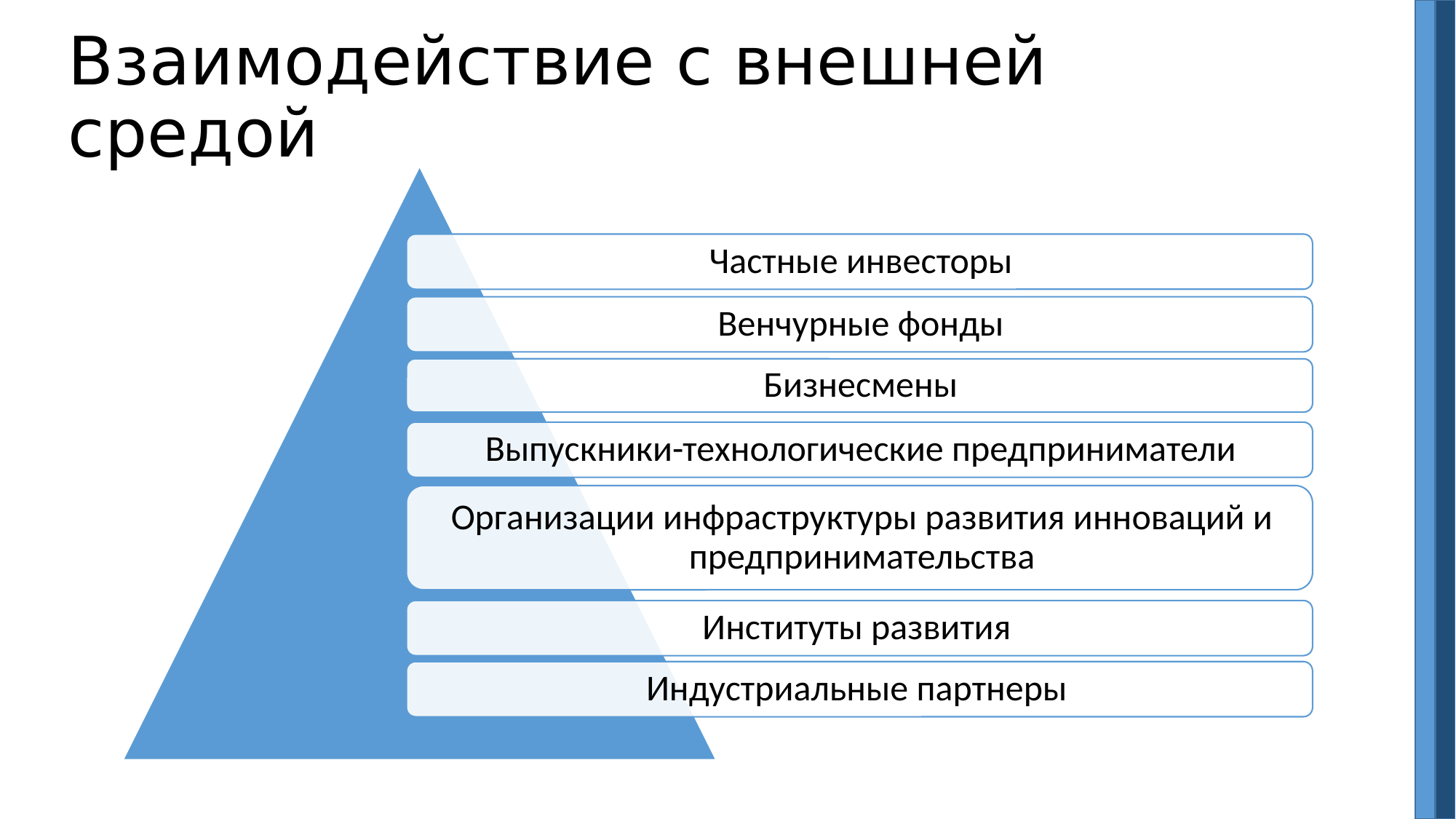

# Взаимодействие с внешней средой
Частные инвесторы
Венчурные фонды
Бизнесмены
Выпускники-технологические предприниматели
Организации инфраструктуры развития инноваций и предпринимательства
Институты развития
Индустриальные партнеры